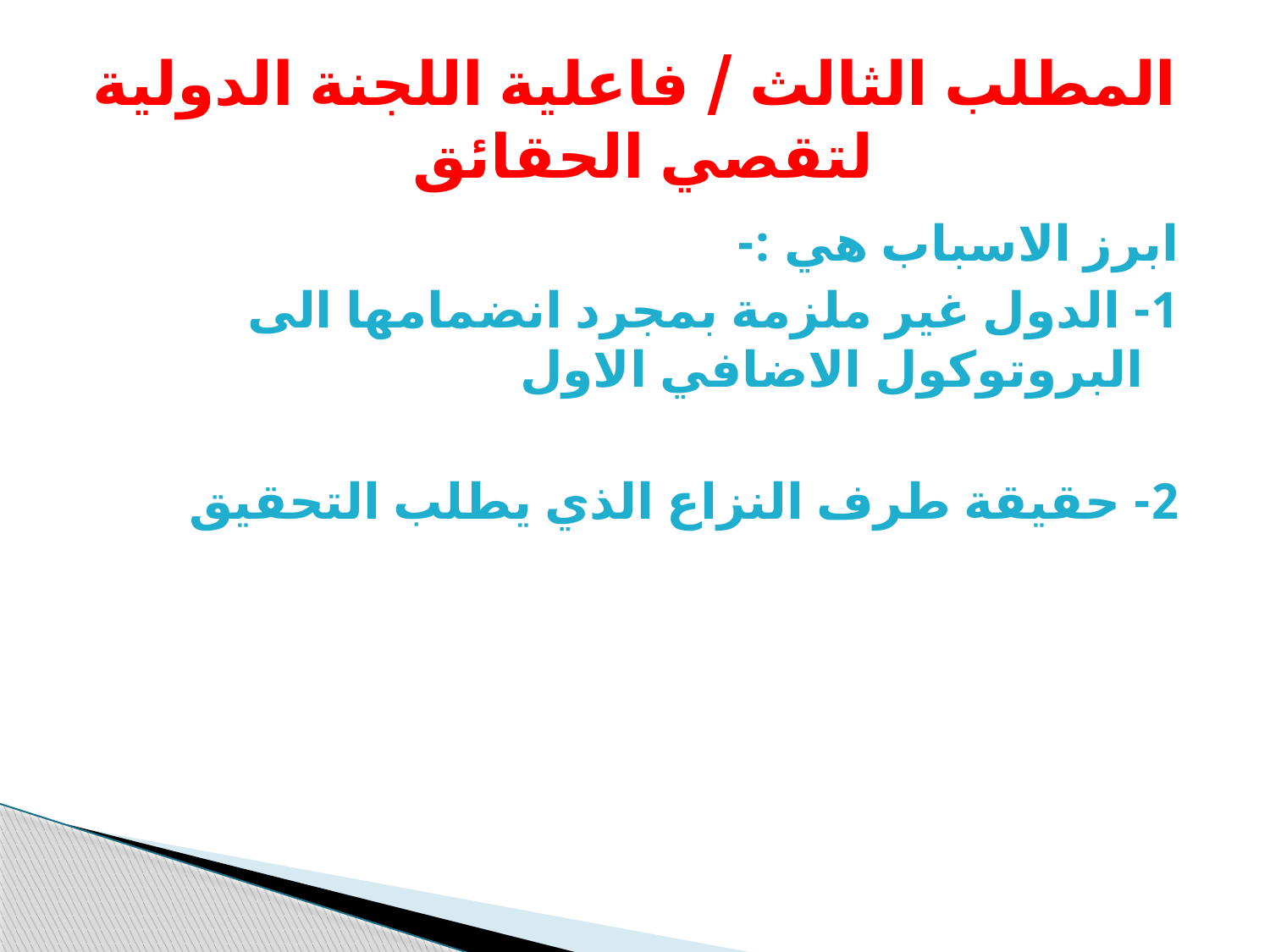

# المطلب الثالث / فاعلية اللجنة الدولية لتقصي الحقائق
ابرز الاسباب هي :-
1- الدول غير ملزمة بمجرد انضمامها الى البروتوكول الاضافي الاول

2- حقيقة طرف النزاع الذي يطلب التحقيق